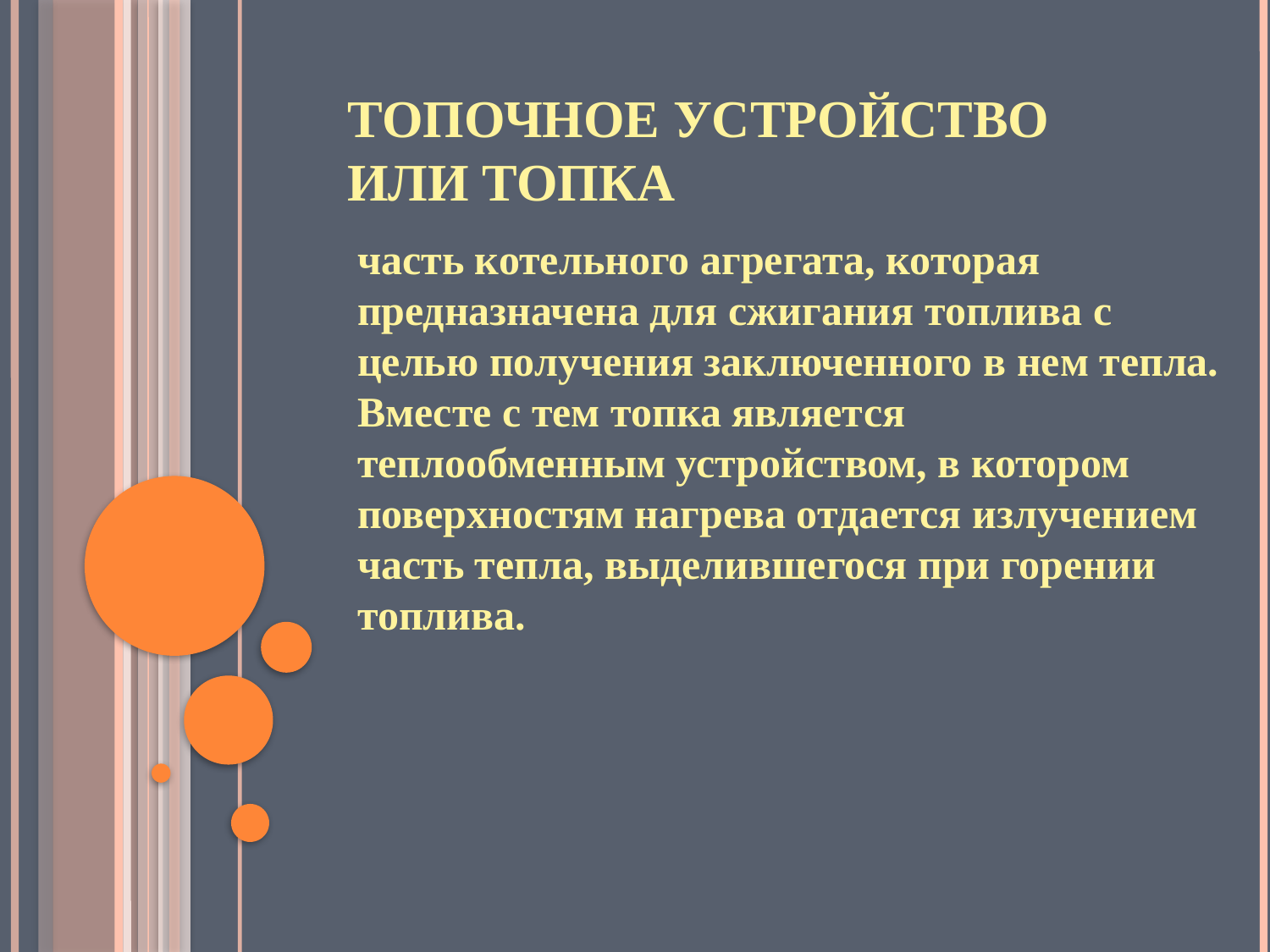

# Топочное устройство или топка
часть котельного агрегата, которая предназначена для сжигания топлива с целью получения заключенного в нем тепла. Вместе с тем топка является теплообменным устройством, в котором поверхностям нагрева отдается излучением часть тепла, выделившегося при горении топлива.